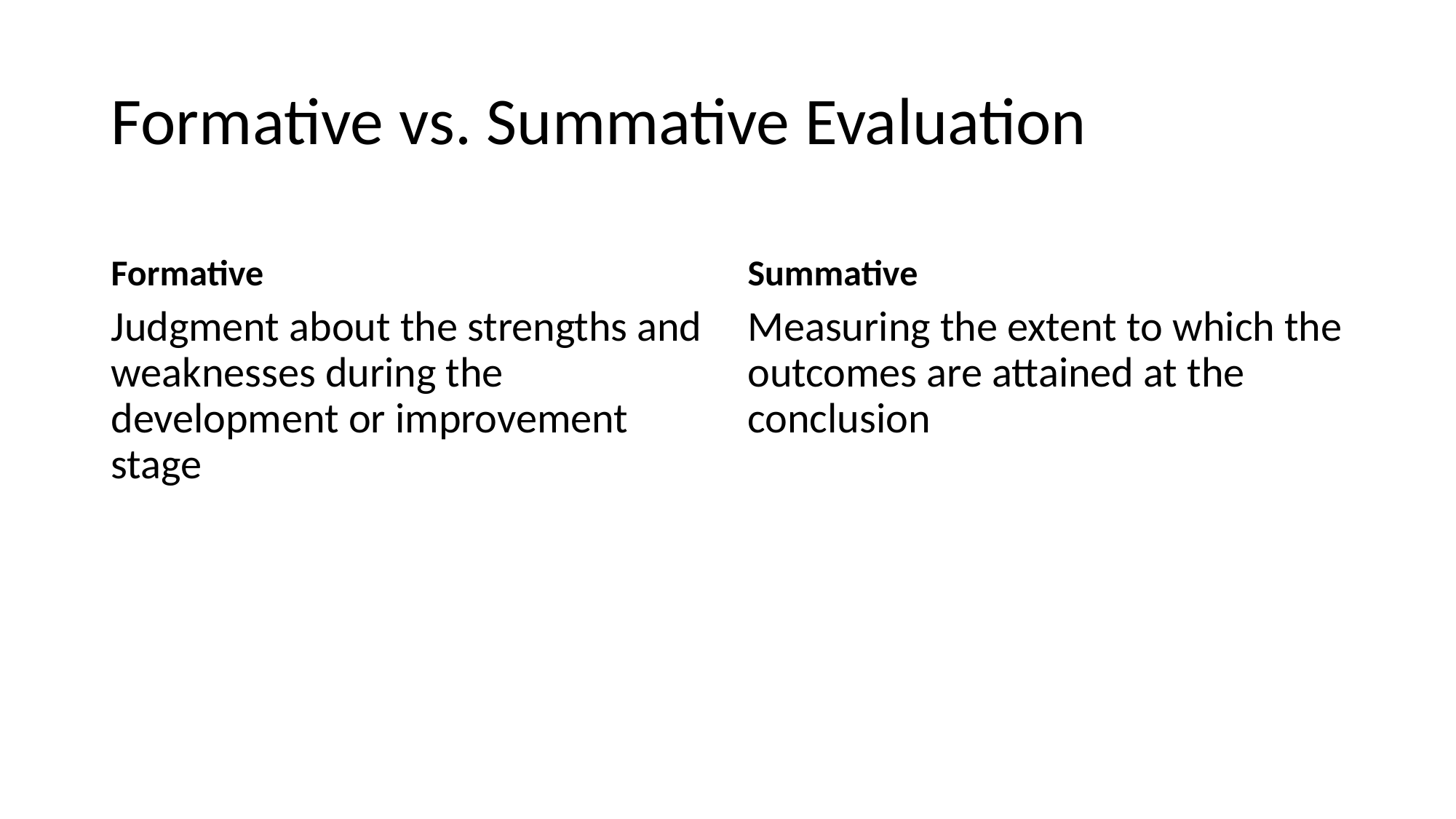

# Formative vs. Summative Evaluation
Formative
Summative
Judgment about the strengths and weaknesses during the development or improvement stage
Measuring the extent to which the outcomes are attained at the conclusion